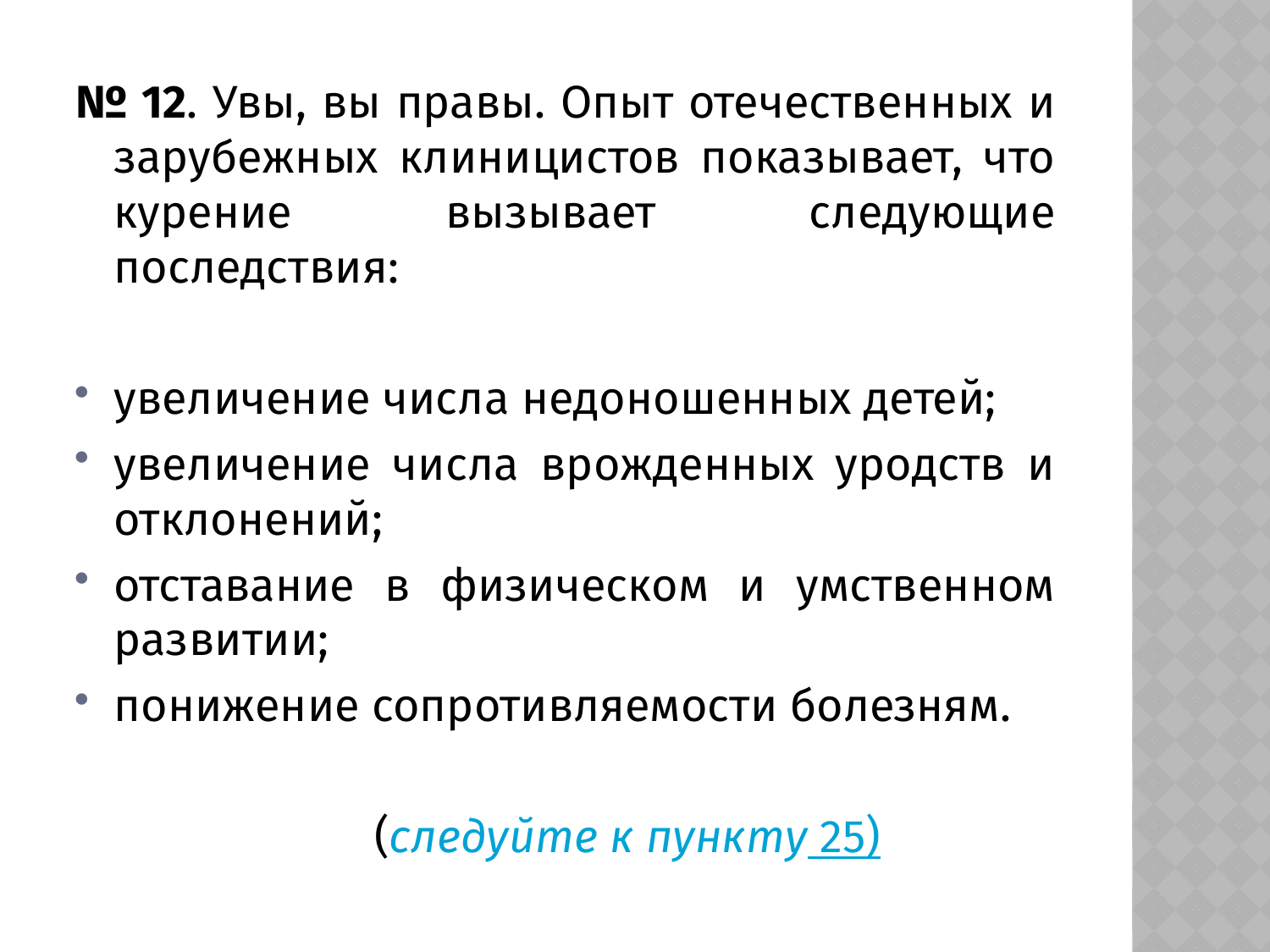

№ 12. Увы, вы правы. Опыт отечественных и зарубежных клиницистов показывает, что курение вызывает следующие последствия:

увеличение числа недоношенных детей;
увеличение числа врожденных уродств и отклонений;
отставание в физическом и умственном развитии;
понижение сопротивляемости болезням.

          (следуйте к пункту 25)